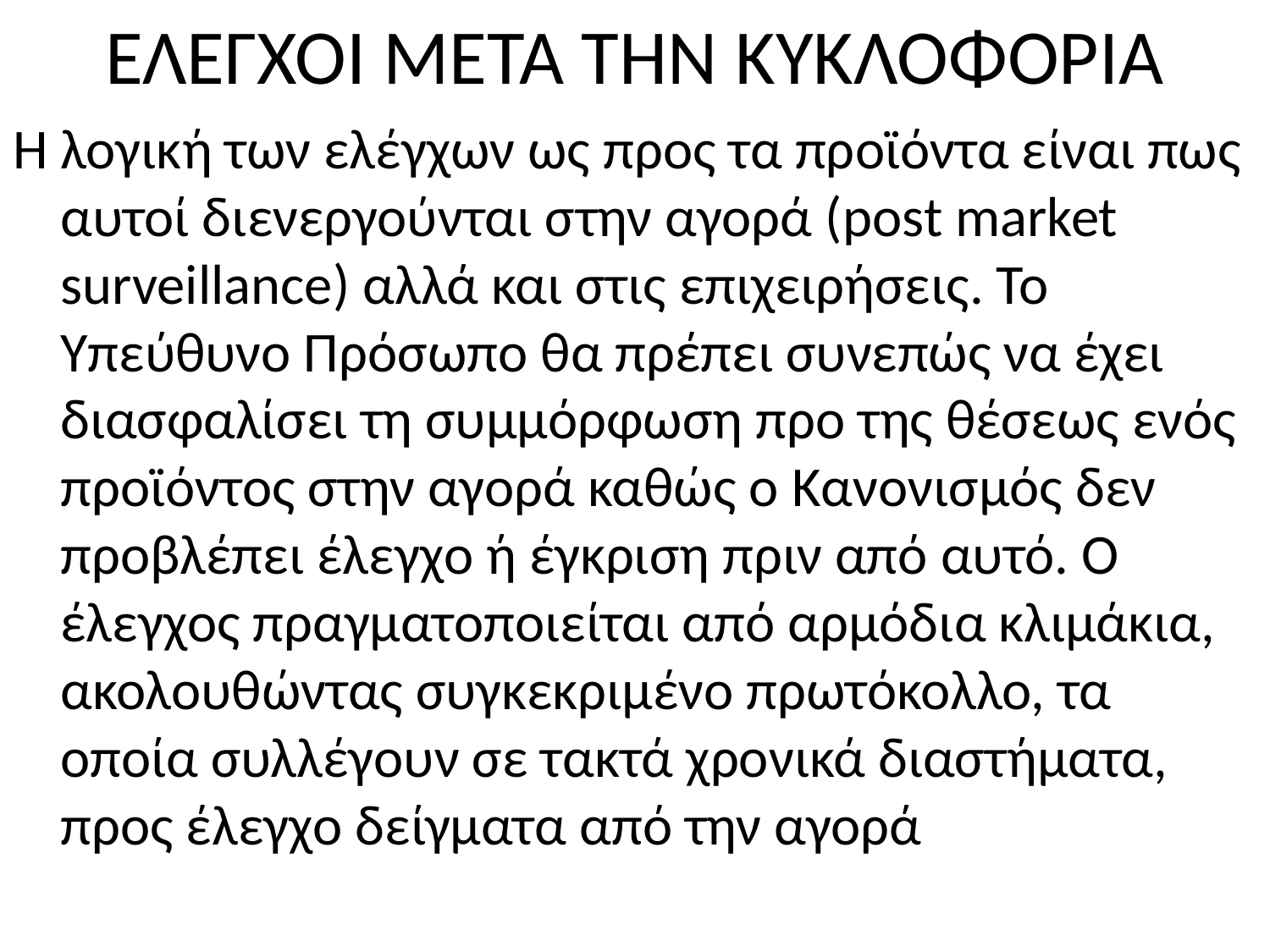

# ΕΛΕΓΧΟΙ ΜΕΤΑ ΤΗΝ ΚΥΚΛΟΦΟΡΙΑ
Η λογική των ελέγχων ως προς τα προϊόντα είναι πως αυτοί διενεργούνται στην αγορά (post market surveillance) αλλά και στις επιχειρήσεις. Το Υπεύθυνο Πρόσωπο θα πρέπει συνεπώς να έχει διασφαλίσει τη συμμόρφωση προ της θέσεως ενός προϊόντος στην αγορά καθώς ο Κανονισμός δεν προβλέπει έλεγχο ή έγκριση πριν από αυτό. Ο έλεγχος πραγματοποιείται από αρμόδια κλιμάκια, ακολουθώντας συγκεκριμένο πρωτόκολλο, τα οποία συλλέγουν σε τακτά χρονικά διαστήματα, προς έλεγχο δείγματα από την αγορά